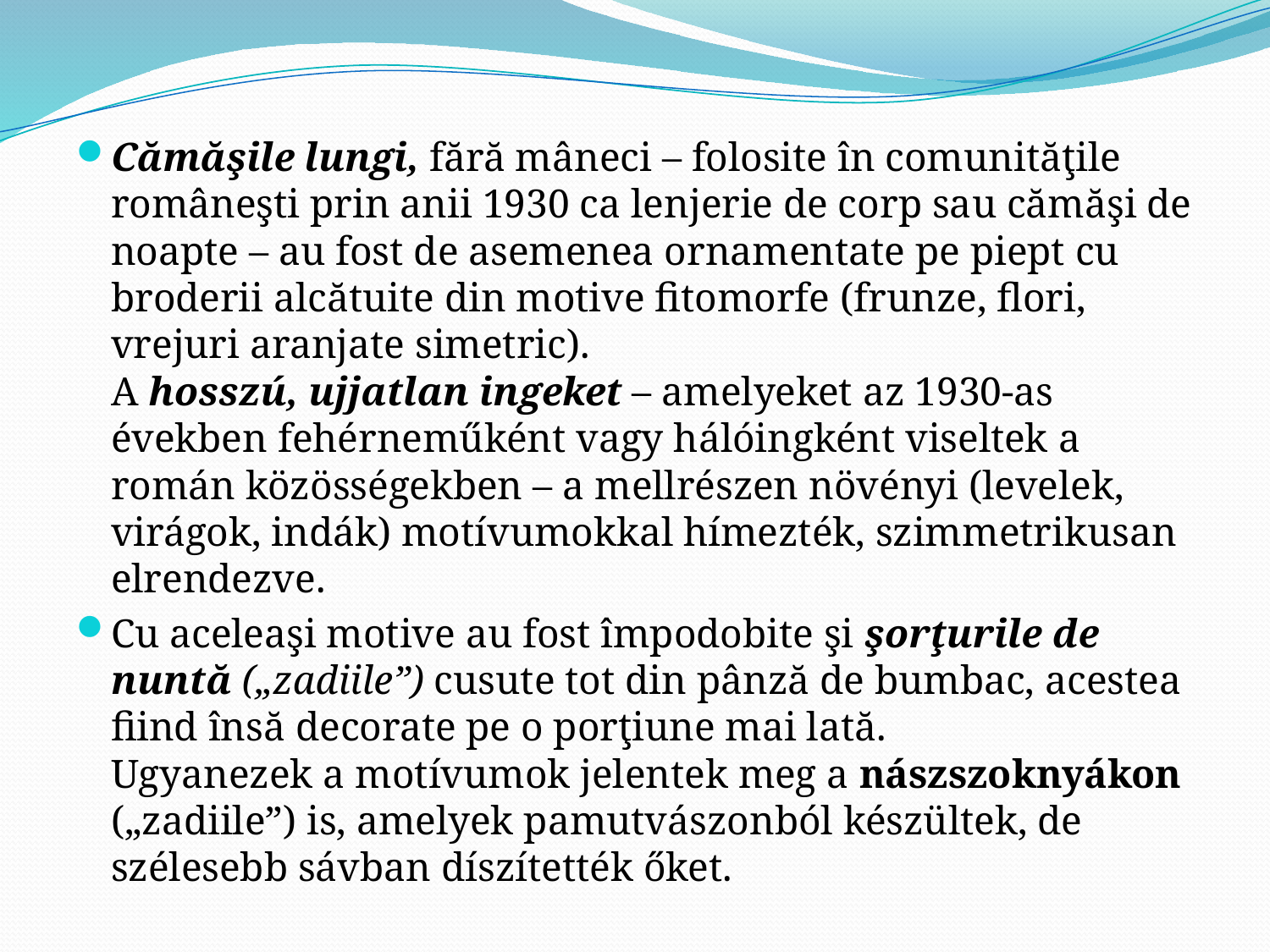

Cămăşile lungi, fără mâneci – folosite în comunităţile româneşti prin anii 1930 ca lenjerie de corp sau cămăşi de noapte – au fost de asemenea ornamentate pe piept cu broderii alcătuite din motive fitomorfe (frunze, flori, vrejuri aranjate simetric).
A hosszú, ujjatlan ingeket – amelyeket az 1930-as években fehérneműként vagy hálóingként viseltek a román közösségekben – a mellrészen növényi (levelek, virágok, indák) motívumokkal hímezték, szimmetrikusan elrendezve.
Cu aceleaşi motive au fost împodobite şi şorţurile de nuntă („zadiile”) cusute tot din pânză de bumbac, acestea fiind însă decorate pe o porţiune mai lată.
Ugyanezek a motívumok jelentek meg a nászszoknyákon („zadiile”) is, amelyek pamutvászonból készültek, de szélesebb sávban díszítették őket.